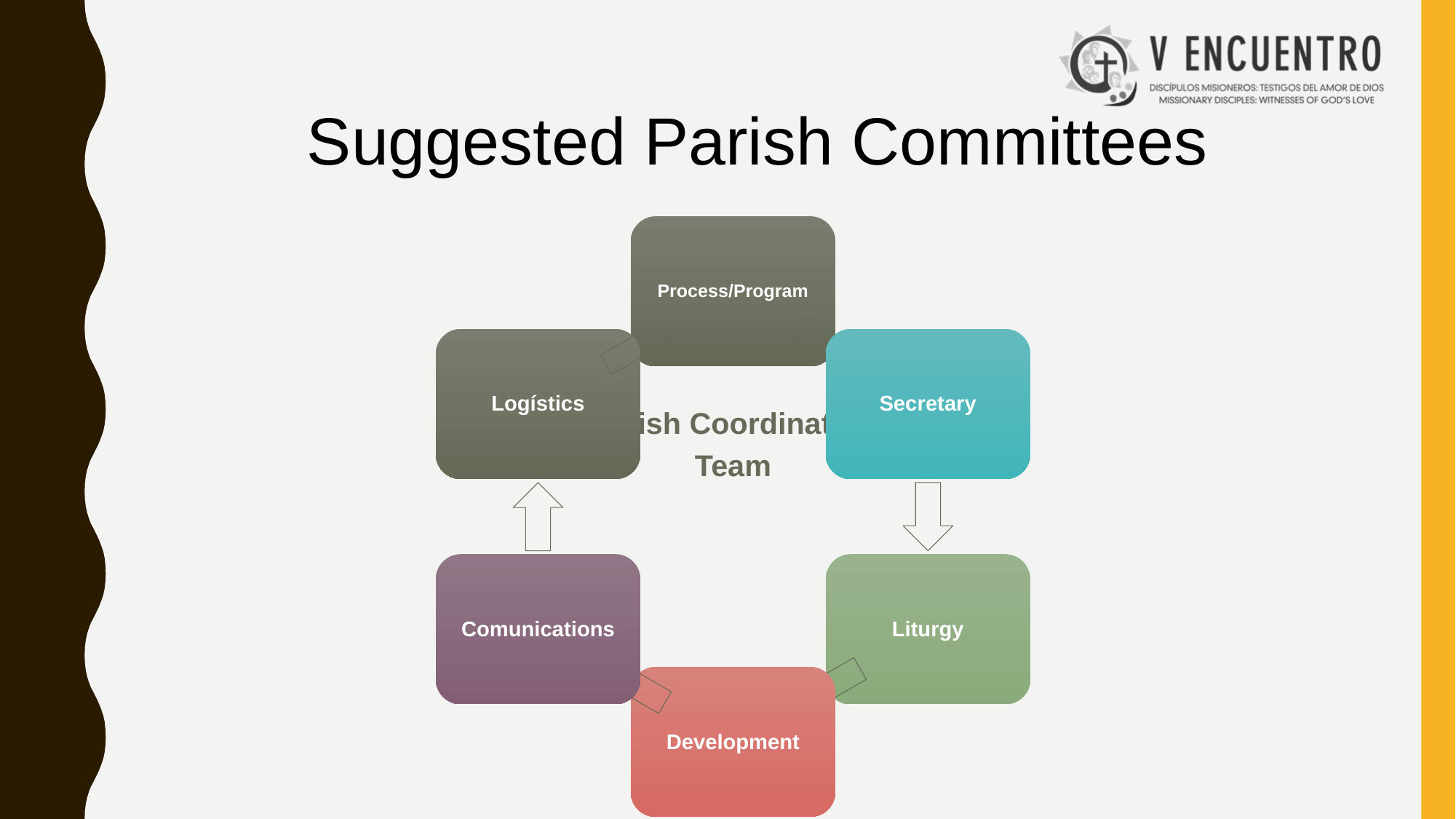

Suggested Parish Committees
Process/Program
Secretary
Liturgy
Development
Comunications
Logístics
Parish Coordinating
Team